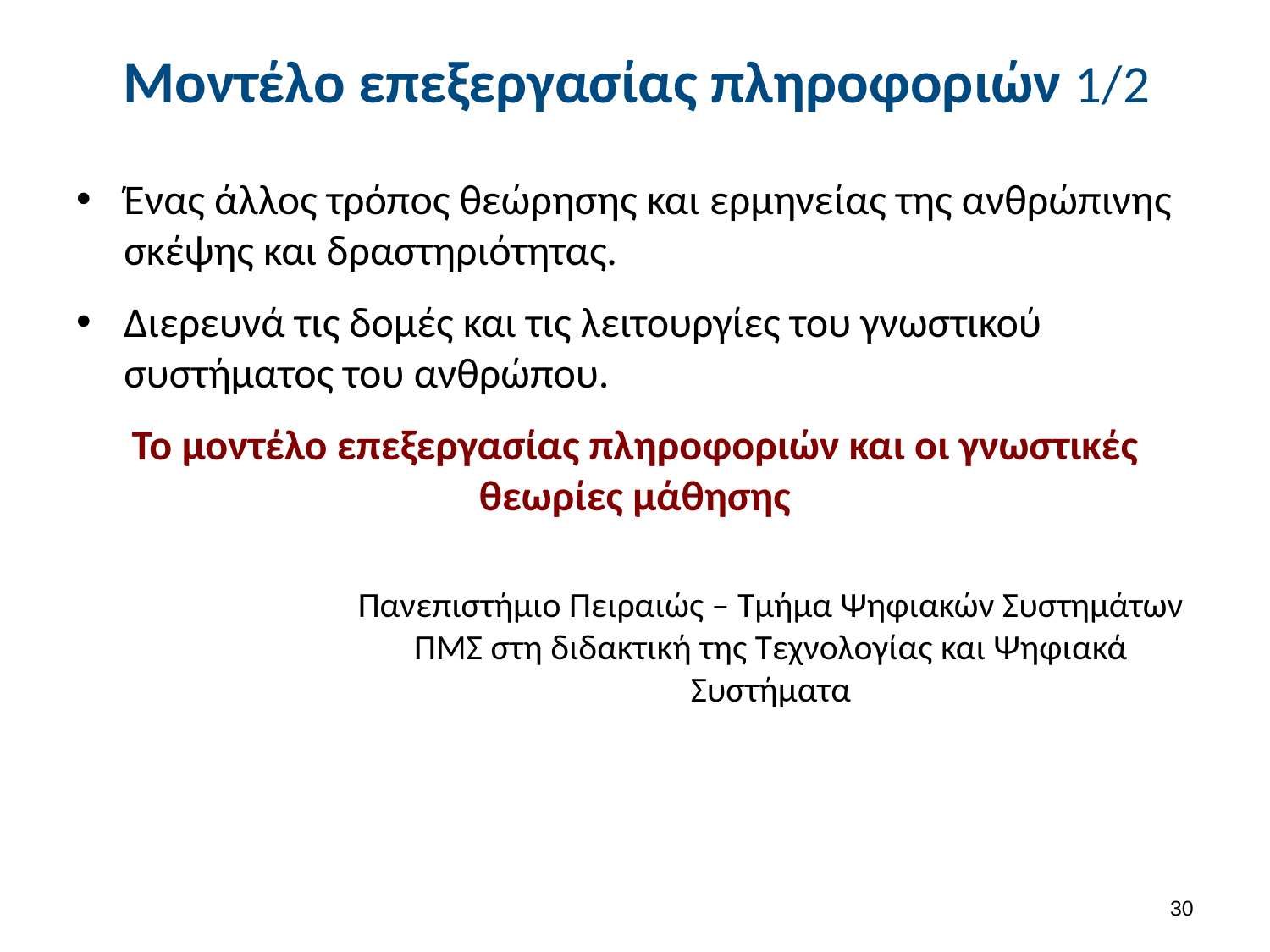

# Μοντέλο επεξεργασίας πληροφοριών 1/2
Ένας άλλος τρόπος θεώρησης και ερμηνείας της ανθρώπινης σκέψης και δραστηριότητας.
Διερευνά τις δομές και τις λειτουργίες του γνωστικού συστήματος του ανθρώπου.
Το μοντέλο επεξεργασίας πληροφοριών και οι γνωστικές θεωρίες μάθησης

Πανεπιστήμιο Πειραιώς – Τμήμα Ψηφιακών Συστημάτων
ΠΜΣ στη διδακτική της Τεχνολογίας και Ψηφιακά Συστήματα
30